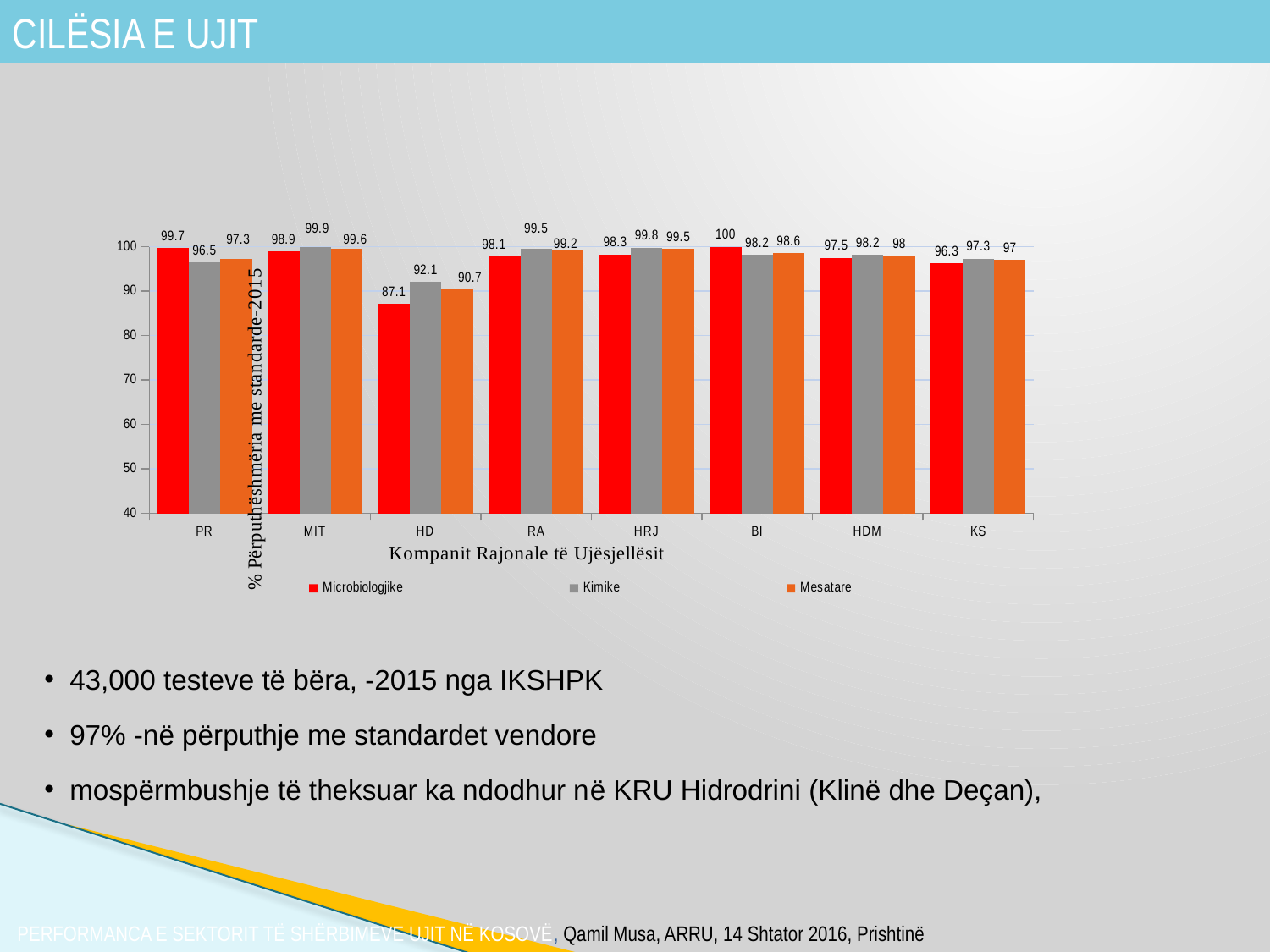

CILËSIA E UJIT

### Chart

| Category | Microbiologjike | Kimike | Mesatare |
|---|---|---|---|
| PR | 99.7 | 96.5 | 97.3 |
| MIT | 98.9 | 99.9 | 99.6 |
| HD | 87.1 | 92.1 | 90.7 |
| RA | 98.1 | 99.5 | 99.2 |
| HRJ | 98.3 | 99.8 | 99.5 |
| BI | 100.0 | 98.2 | 98.6 |
| HDM | 97.5 | 98.2 | 98.0 |
| KS | 96.3 | 97.3 | 97.0 |
43,000 testeve të bëra, -2015 nga IKSHPK
97% -në përputhje me standardet vendore
mospërmbushje të theksuar ka ndodhur në KRU Hidrodrini (Klinë dhe Deçan),

 PERFORMANCA E SEKTORIT TË SHËRBIMEVE UJIT NË KOSOVË, Qamil Musa, ARRU, 14 Shtator 2016, Prishtinë